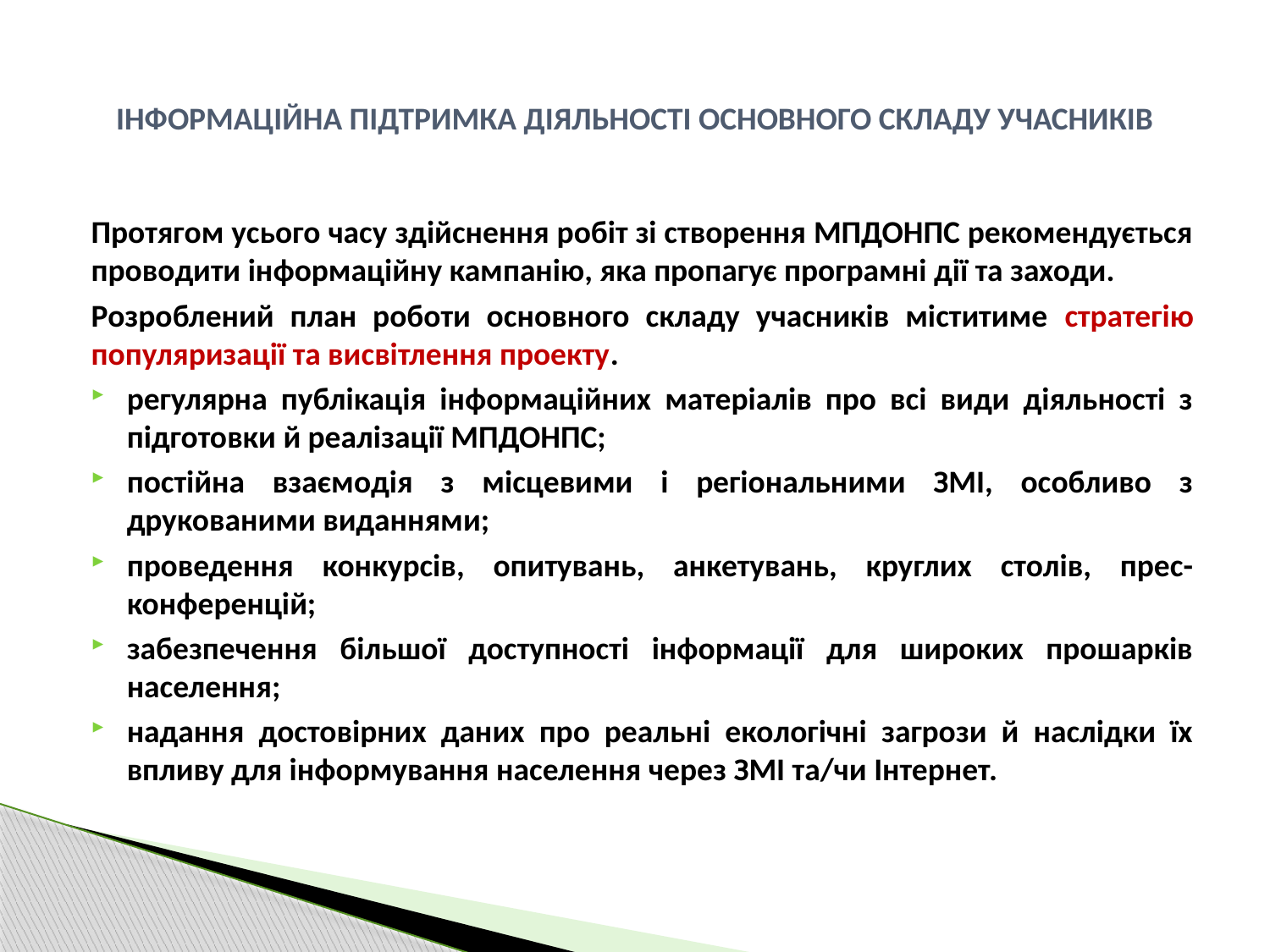

# ІНФОРМАЦІЙНА ПІДТРИМКА ДІЯЛЬНОСТІ ОСНОВНОГО СКЛАДУ УЧАСНИКІВ
Протягом усього часу здійснення робіт зі створення МПДОНПС рекомендується проводити інформаційну кампанію, яка пропагує програмні дії та заходи.
Розроблений план роботи основного складу учасників міститиме стратегію популяризації та висвітлення проекту.
регулярна публікація інформаційних матеріалів про всі види діяльності з підготовки й реалізації МПДОНПС;
постійна взаємодія з місцевими і регіональними ЗМІ, особливо з друкованими виданнями;
проведення конкурсів, опитувань, анкетувань, круглих столів, прес-конференцій;
забезпечення більшої доступності інформації для широких прошарків населення;
надання достовірних даних про реальні екологічні загрози й наслідки їх впливу для інформування населення через ЗМІ та/чи Інтернет.